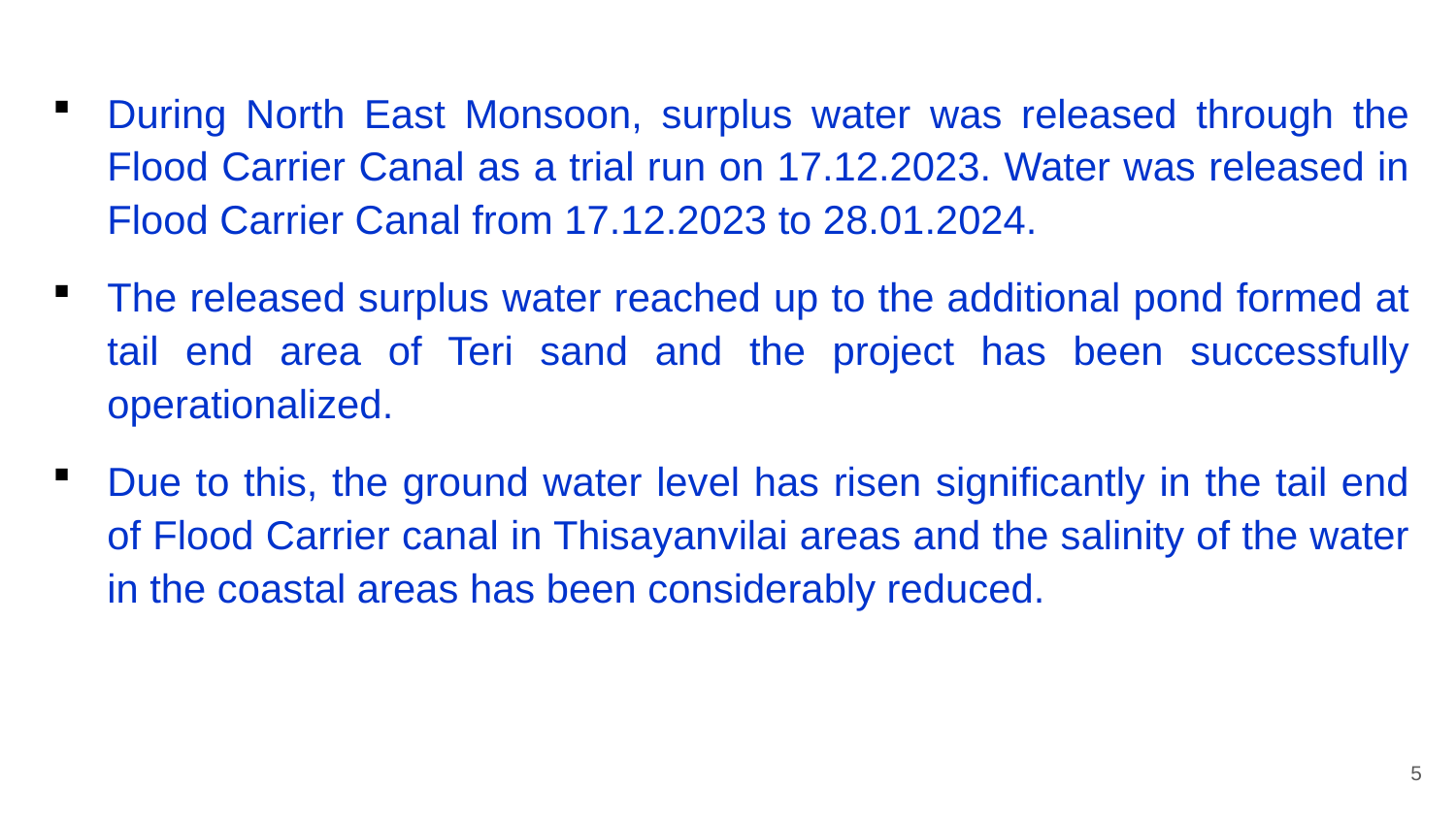

During North East Monsoon, surplus water was released through the Flood Carrier Canal as a trial run on 17.12.2023. Water was released in Flood Carrier Canal from 17.12.2023 to 28.01.2024.
The released surplus water reached up to the additional pond formed at tail end area of Teri sand and the project has been successfully operationalized.
Due to this, the ground water level has risen significantly in the tail end of Flood Carrier canal in Thisayanvilai areas and the salinity of the water in the coastal areas has been considerably reduced.

5